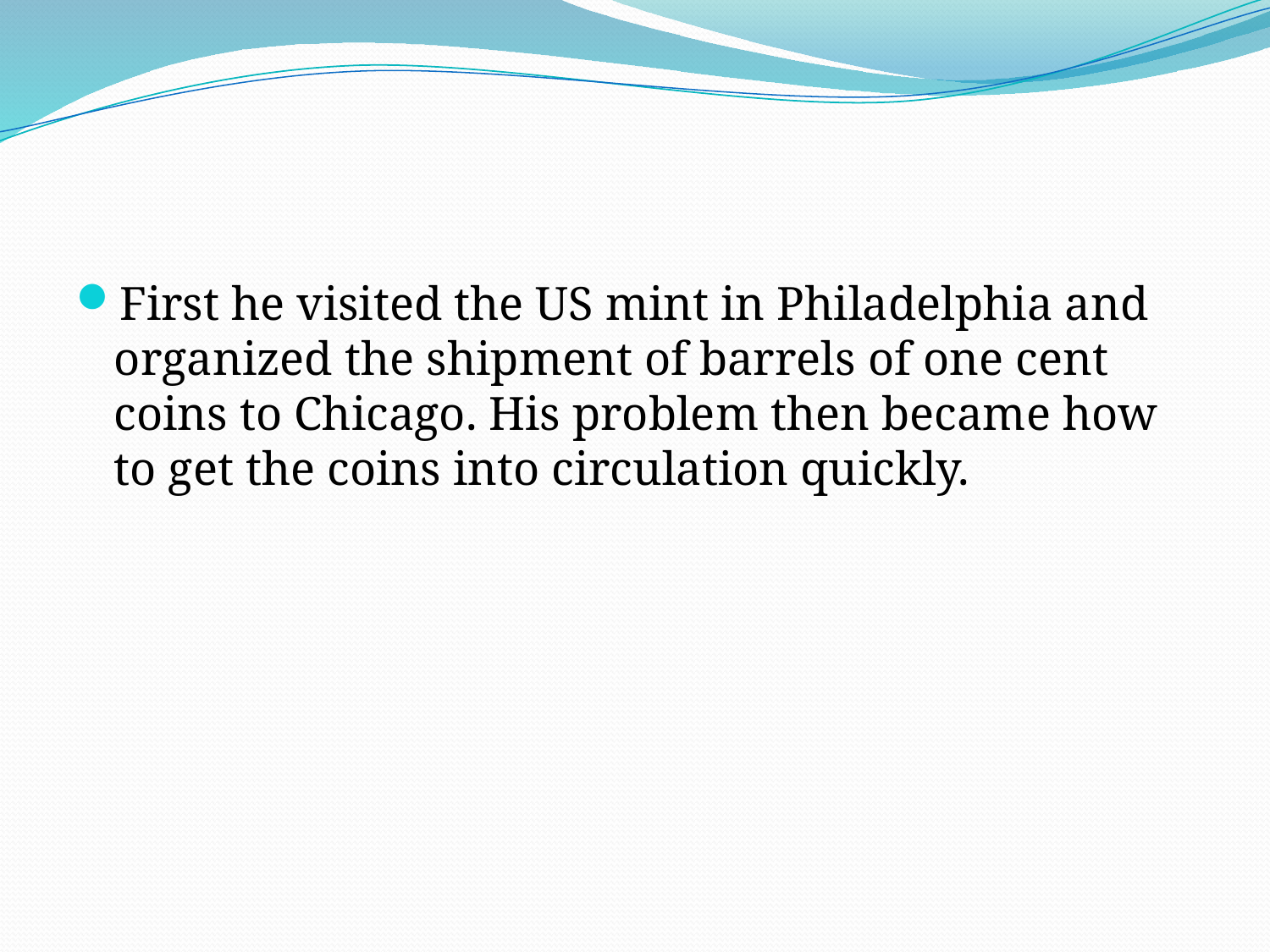

#
First he visited the US mint in Philadelphia and organized the shipment of barrels of one cent coins to Chicago. His problem then became how to get the coins into circulation quickly.